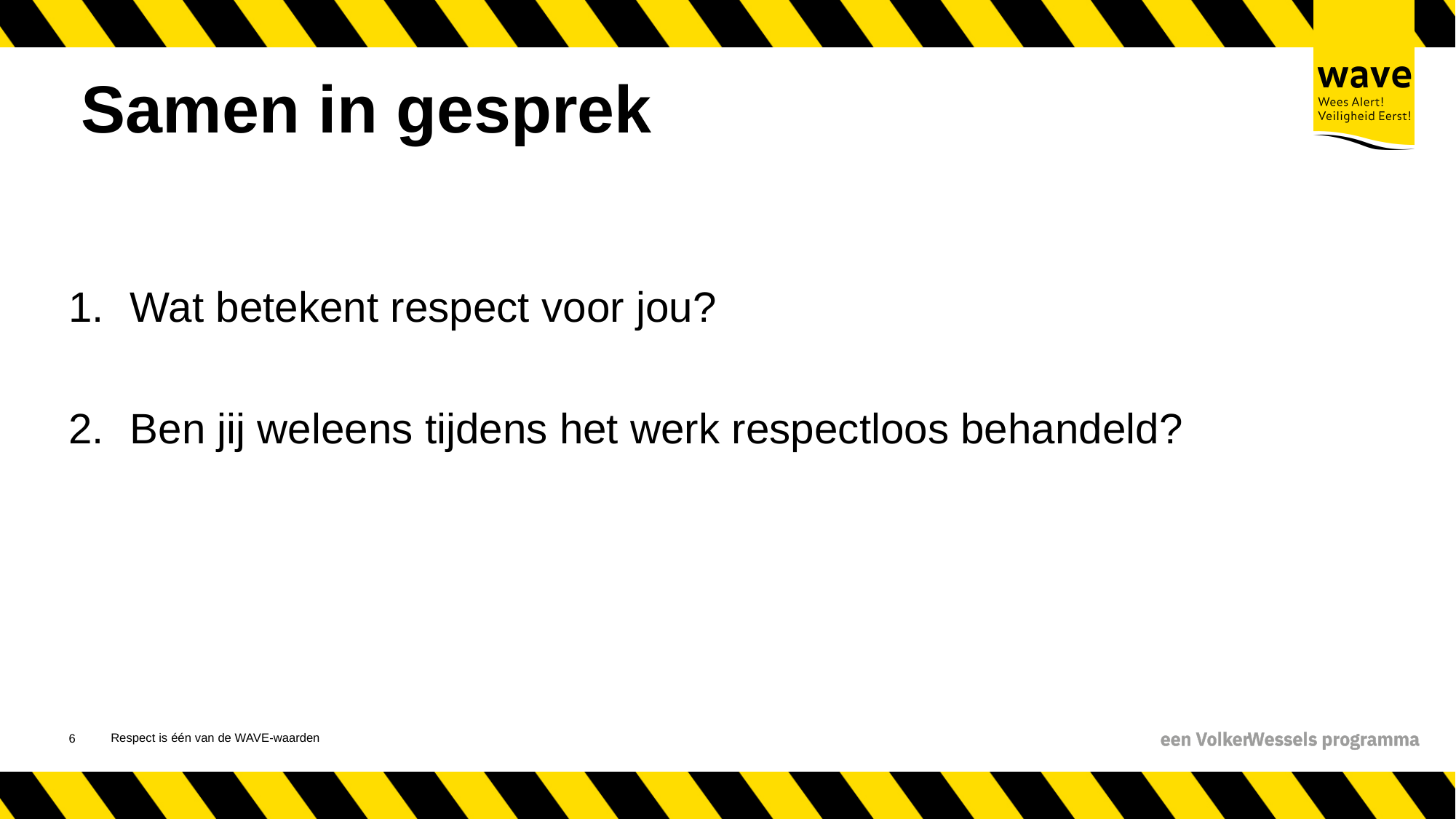

# Samen in gesprek

Wat betekent respect voor jou?

Ben jij weleens tijdens het werk respectloos behandeld?
Respect is één van de WAVE-waarden

6